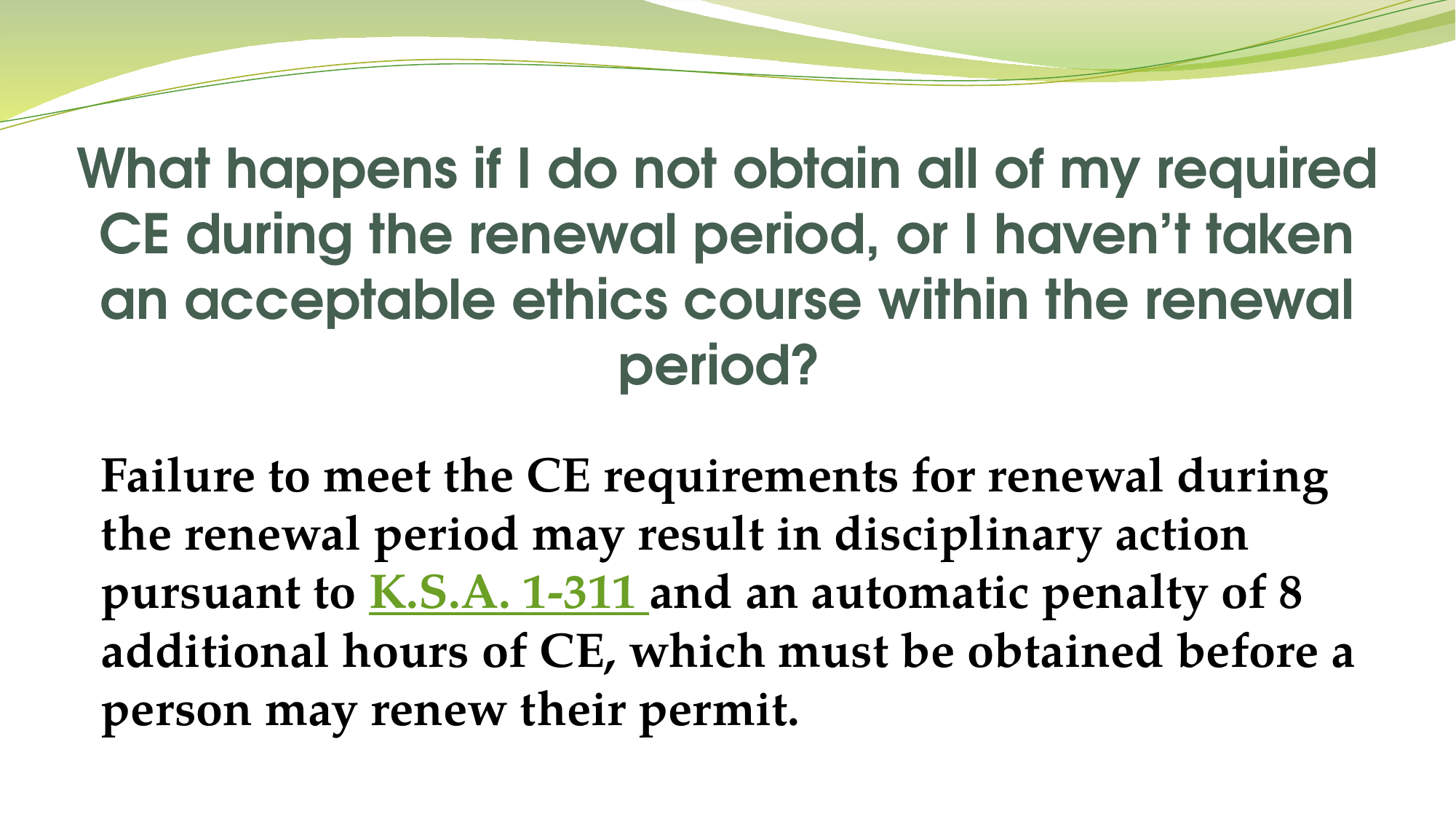

# What happens if I do not obtain all of my required CE during the renewal period, or I haven’t taken an acceptable ethics course within the renewal period?
Failure to meet the CE requirements for renewal during the renewal period may result in disciplinary action pursuant to K.S.A. 1-311 and an automatic penalty of 8 additional hours of CE, which must be obtained before a person may renew their permit.